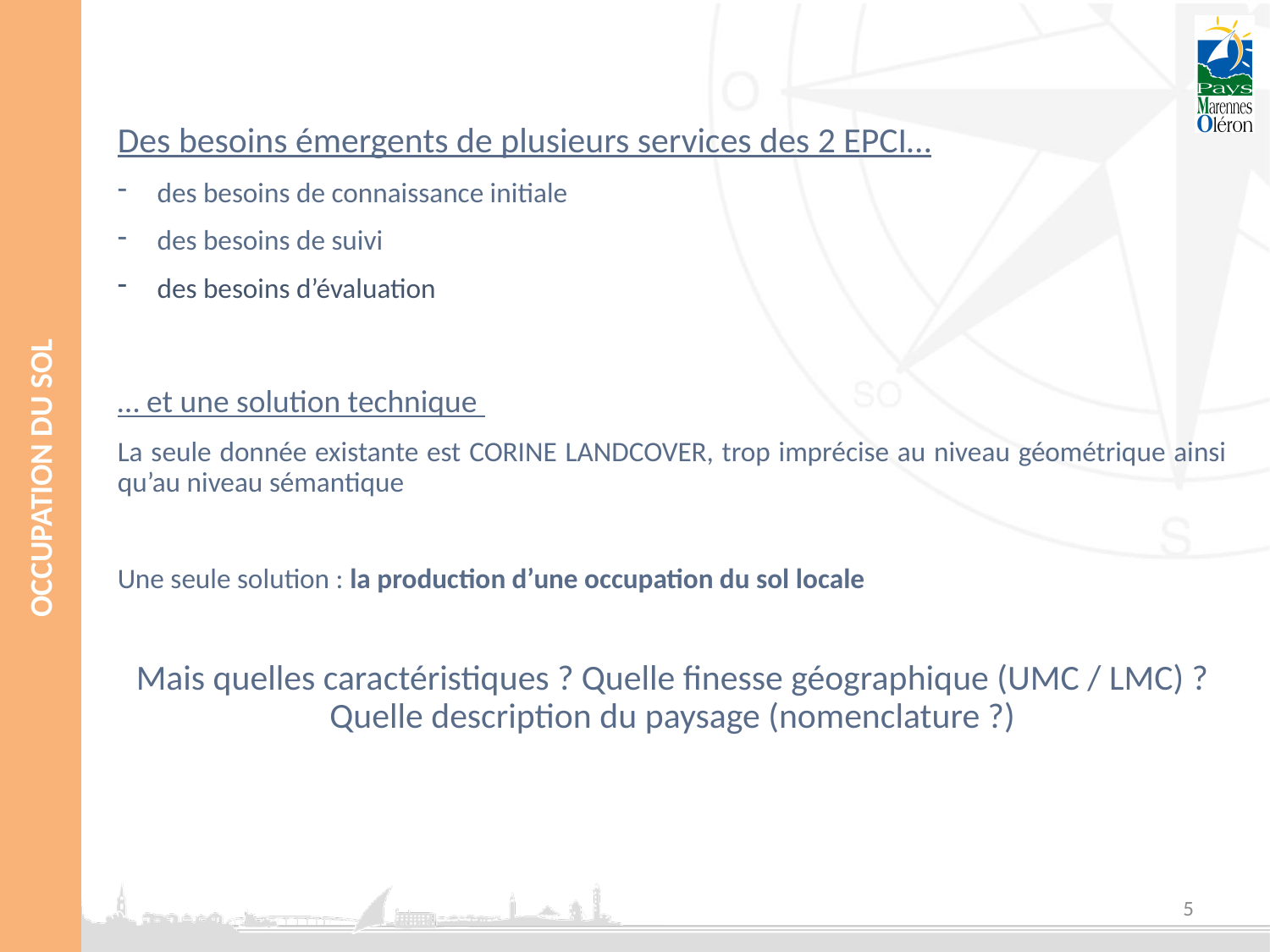

Des besoins émergents de plusieurs services des 2 EPCI…
des besoins de connaissance initiale
des besoins de suivi
des besoins d’évaluation

… et une solution technique
La seule donnée existante est CORINE LANDCOVER, trop imprécise au niveau géométrique ainsi qu’au niveau sémantique

Une seule solution : la production d’une occupation du sol locale

Mais quelles caractéristiques ? Quelle finesse géographique (UMC / LMC) ? Quelle description du paysage (nomenclature ?)

5